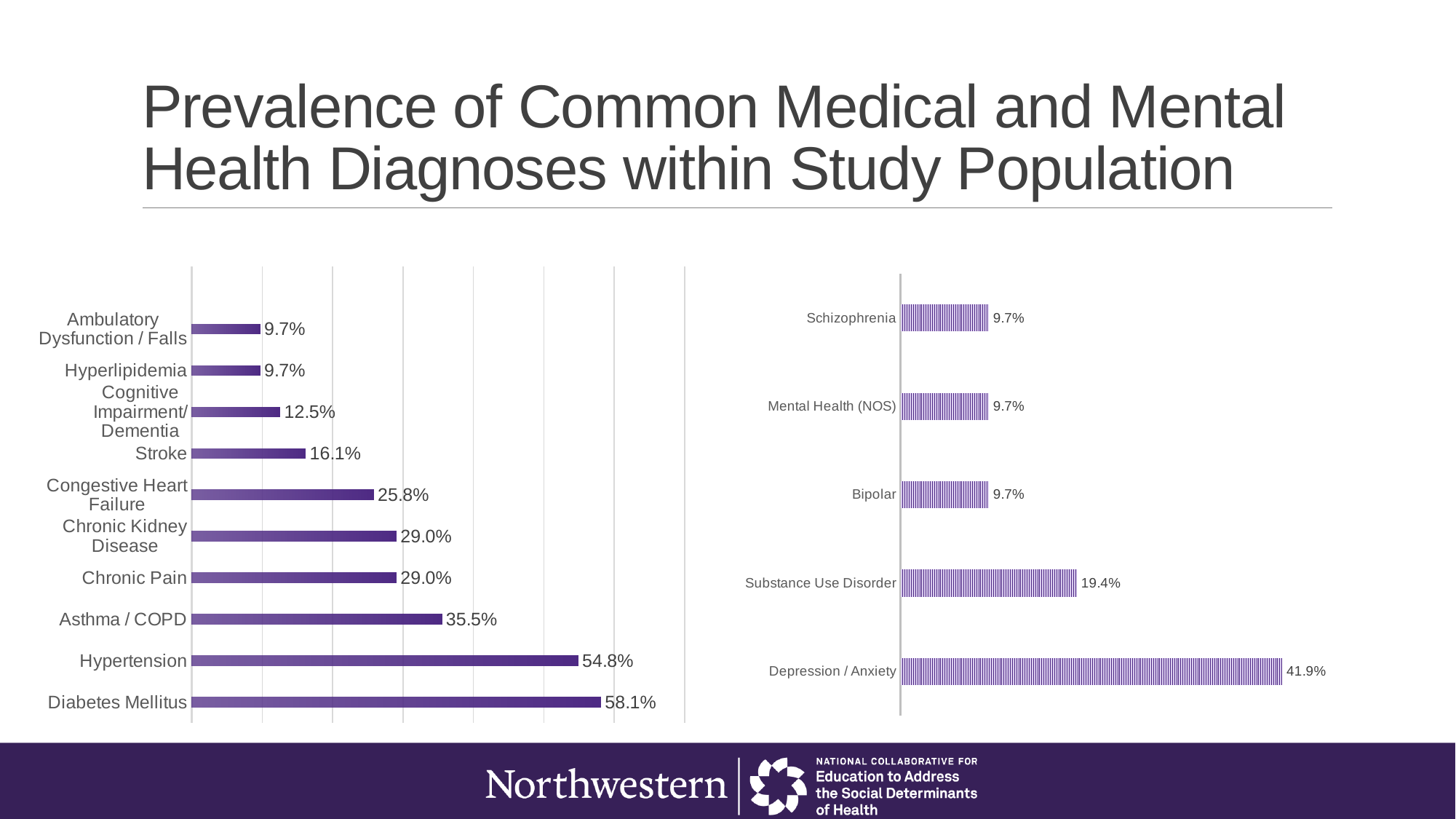

# Prevalence of Common Medical and Mental Health Diagnoses within Study Population

### Chart

| Category |  |
|---|---|
| Diabetes Mellitus | 0.580645161290323 |
| Hypertension | 0.548387096774194 |
| Asthma / COPD | 0.354838709677419 |
| Chronic Pain | 0.290322580645161 |
| Chronic Kidney Disease | 0.290322580645161 |
| Congestive Heart Failure | 0.258064516129032 |
| Stroke | 0.161290322580645 |
| Cognitive Impairment/Dementia | 0.125 |
| Hyperlipidemia | 0.0967741935483871 |
| Ambulatory Dysfunction / Falls | 0.0967741935483871 |

### Chart

| Category |  |
|---|---|
| Depression / Anxiety | 0.41935483870967744 |
| Substance Use Disorder | 0.1935483870967742 |
| Bipolar | 0.0967741935483871 |
| Mental Health (NOS) | 0.0967741935483871 |
| Schizophrenia | 0.0967741935483871 |